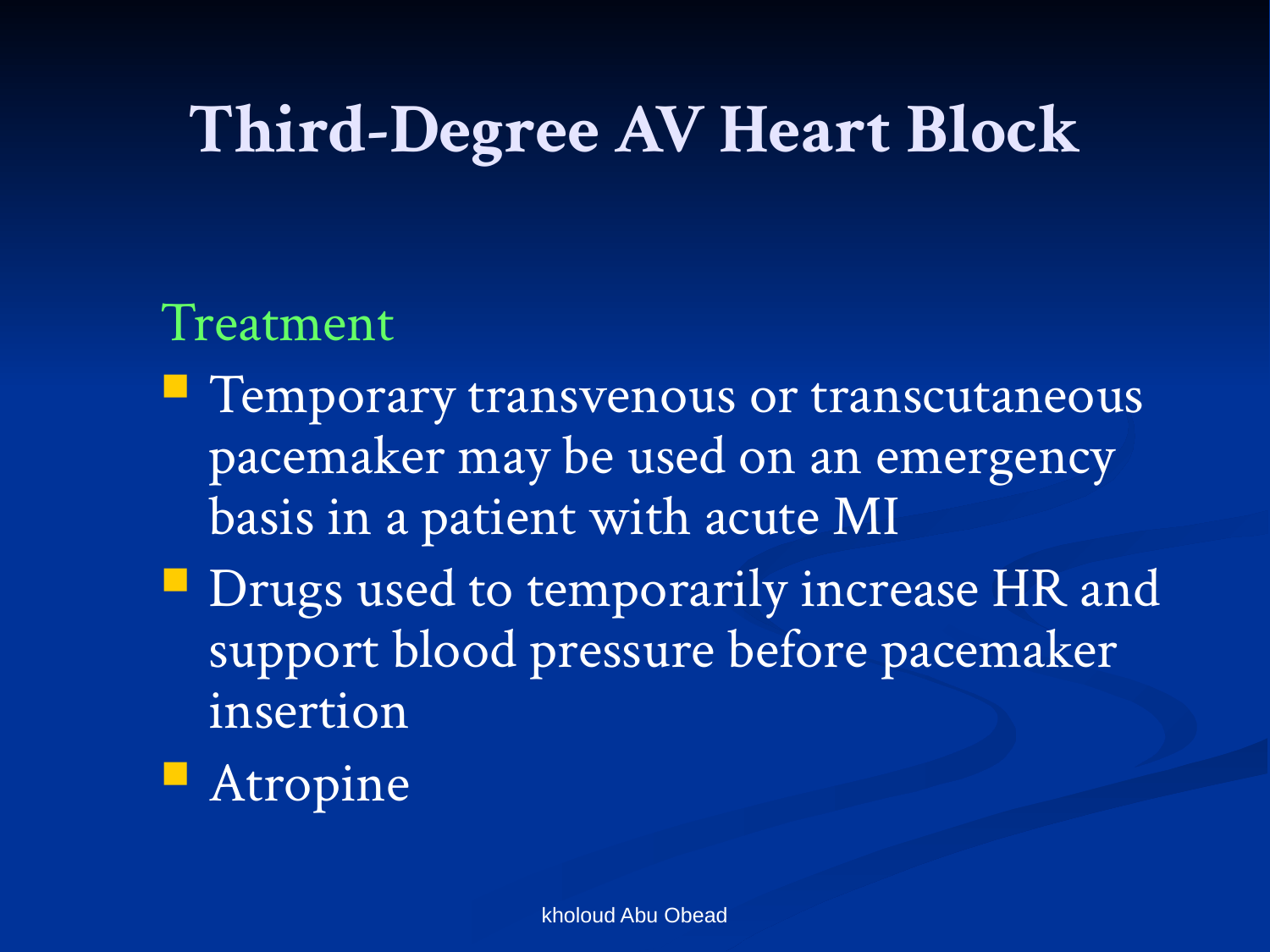

# Third-Degree AV Heart Block
Treatment
Temporary transvenous or transcutaneous pacemaker may be used on an emergency basis in a patient with acute MI
Drugs used to temporarily increase HR and support blood pressure before pacemaker insertion
Atropine
kholoud Abu Obead